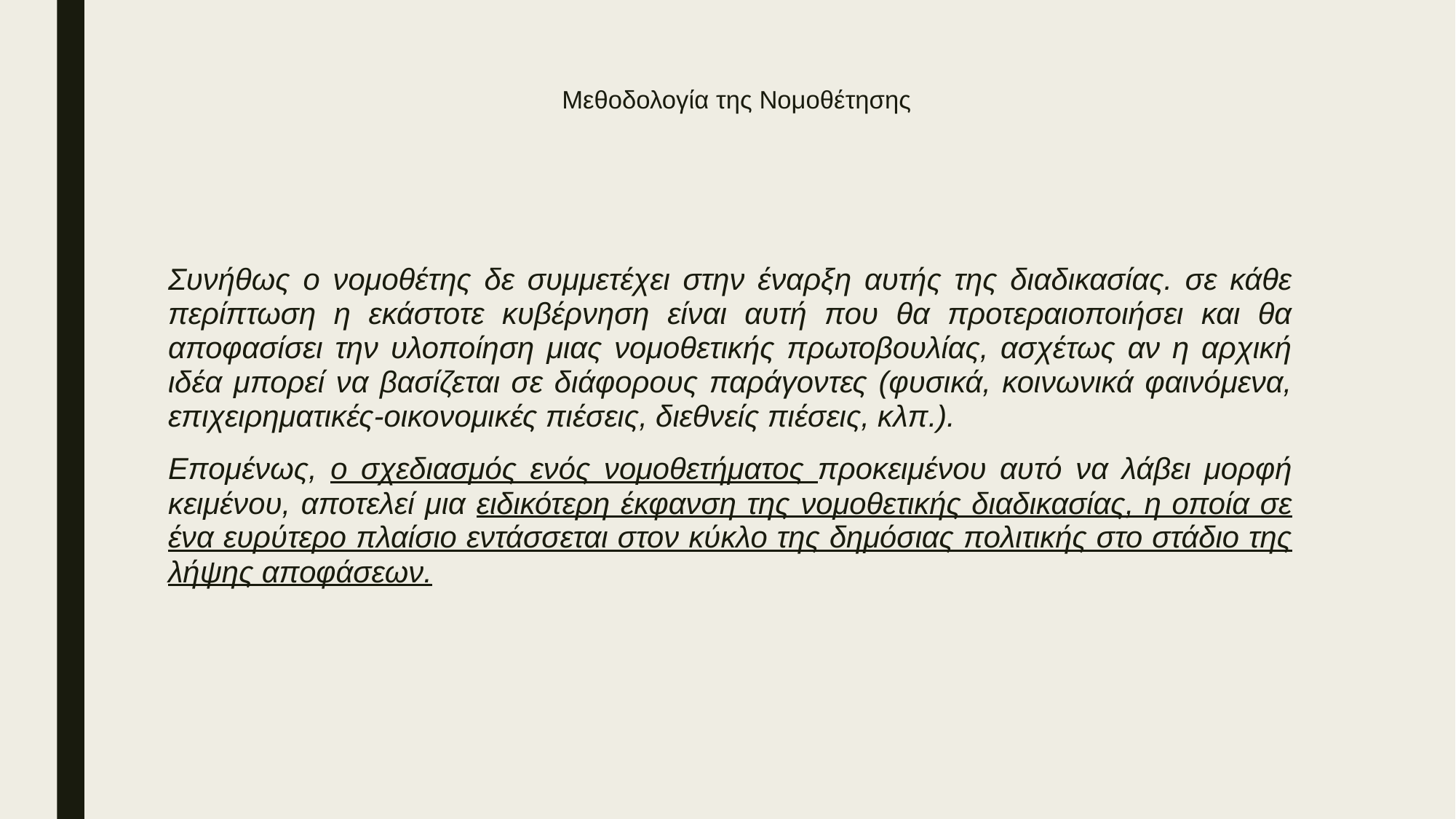

# Μεθοδολογία της Νομοθέτησης

Συνήθως ο νομοθέτης δε συμμετέχει στην έναρξη αυτής της διαδικασίας. σε κάθε περίπτωση η εκάστοτε κυβέρνηση είναι αυτή που θα προτεραιοποιήσει και θα αποφασίσει την υλοποίηση μιας νομοθετικής πρωτοβουλίας, ασχέτως αν η αρχική ιδέα μπορεί να βασίζεται σε διάφορους παράγοντες (φυσικά, κοινωνικά φαινόμενα, επιχειρηματικές-οικονομικές πιέσεις, διεθνείς πιέσεις, κλπ.).
Επομένως, ο σχεδιασμός ενός νομοθετήματος προκειμένου αυτό να λάβει μορφή κειμένου, αποτελεί μια ειδικότερη έκφανση της νομοθετικής διαδικασίας, η οποία σε ένα ευρύτερο πλαίσιο εντάσσεται στον κύκλο της δημόσιας πολιτικής στο στάδιο της λήψης αποφάσεων.